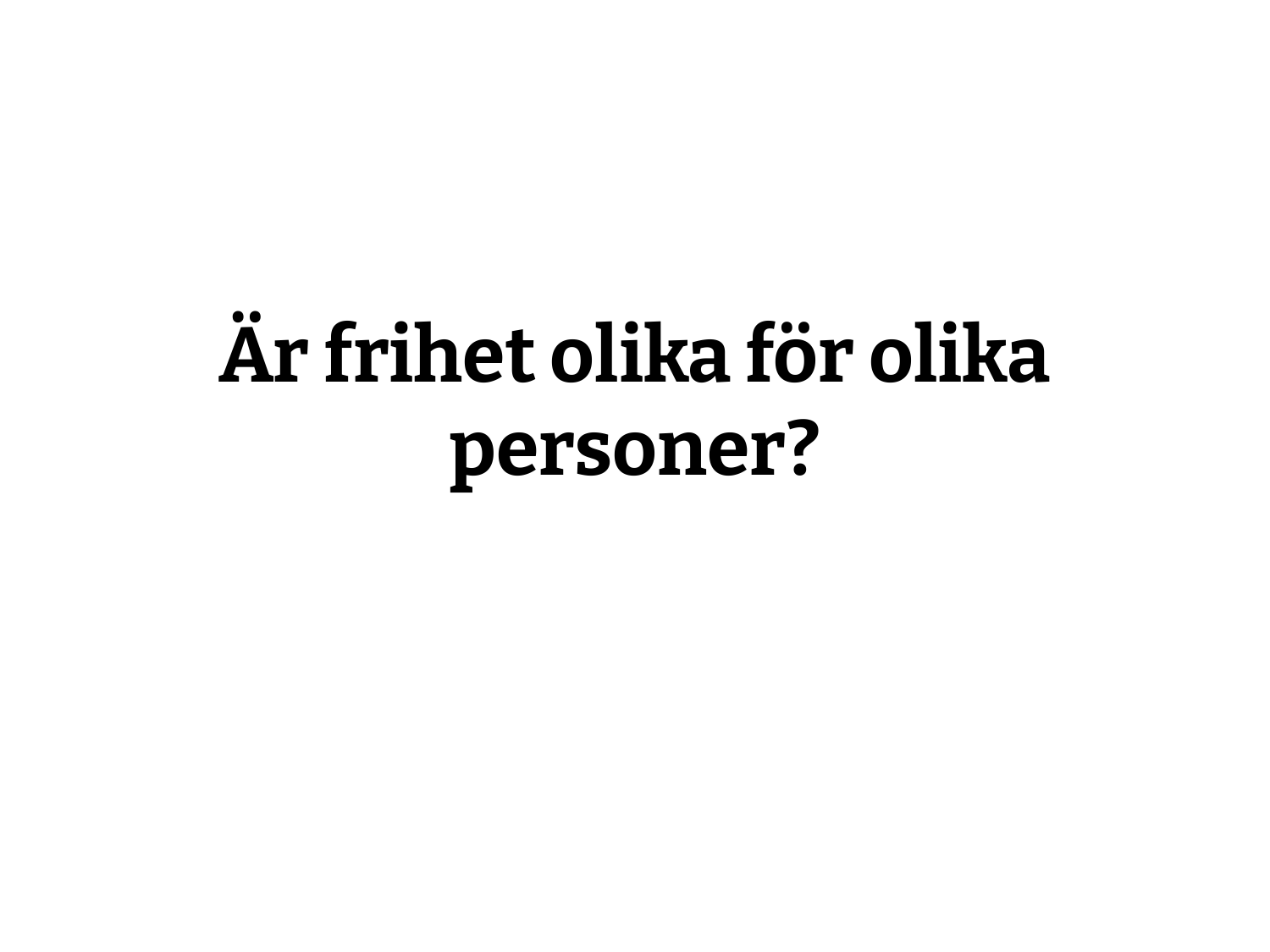

# Är frihet olika för olika personer?